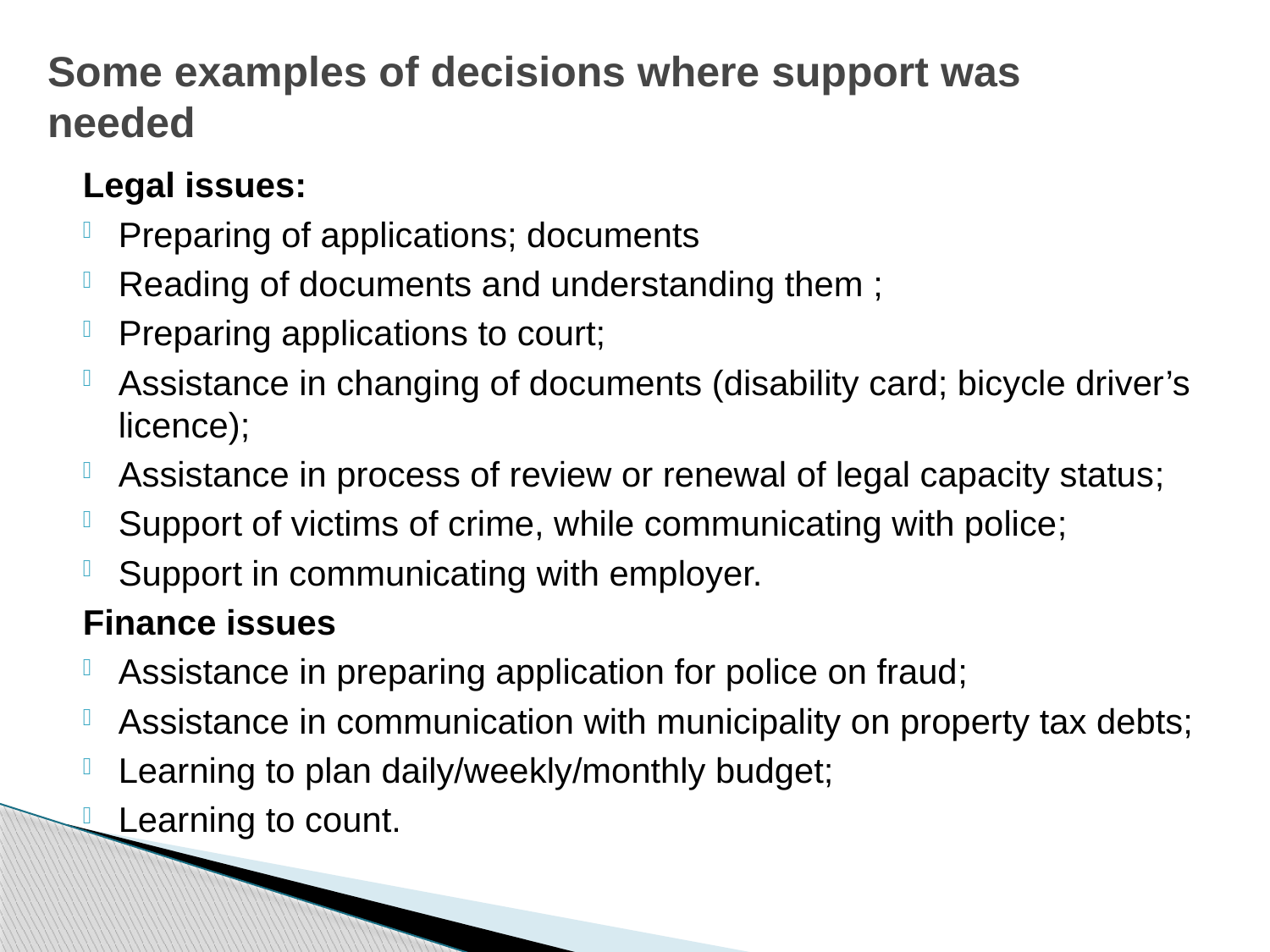

# Some examples of decisions where support was needed
Legal issues:
Preparing of applications; documents
Reading of documents and understanding them ;
Preparing applications to court;
Assistance in changing of documents (disability card; bicycle driver’s licence);
Assistance in process of review or renewal of legal capacity status;
Support of victims of crime, while communicating with police;
Support in communicating with employer.
Finance issues
Assistance in preparing application for police on fraud;
Assistance in communication with municipality on property tax debts;
Learning to plan daily/weekly/monthly budget;
Learning to count.